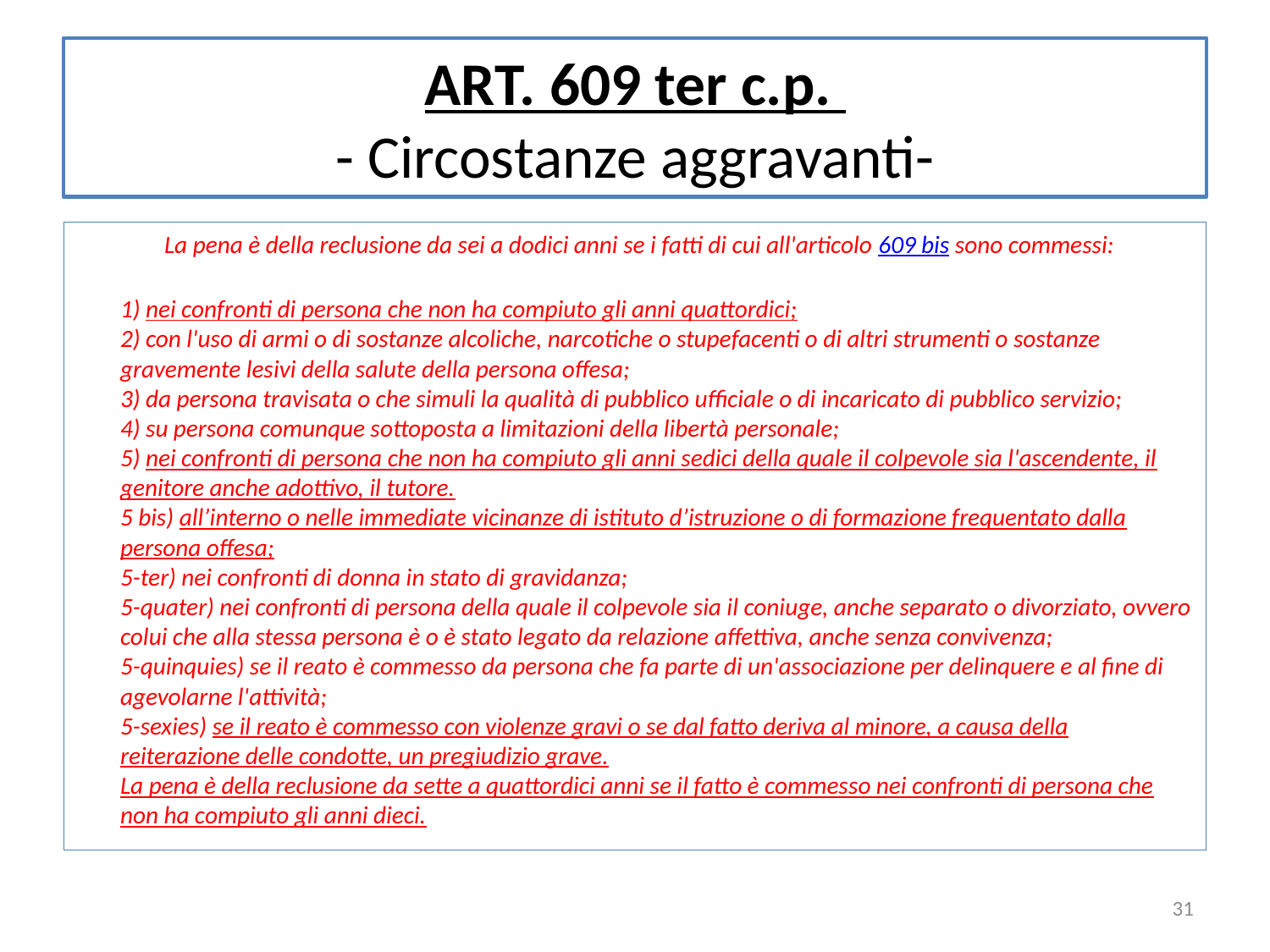

# ART. 609 ter c.p. - Circostanze aggravanti-
La pena è della reclusione da sei a dodici anni se i fatti di cui all'articolo 609 bis sono commessi:
1) nei confronti di persona che non ha compiuto gli anni quattordici;
2) con l'uso di armi o di sostanze alcoliche, narcotiche o stupefacenti o di altri strumenti o sostanze gravemente lesivi della salute della persona offesa;
3) da persona travisata o che simuli la qualità di pubblico ufficiale o di incaricato di pubblico servizio;
4) su persona comunque sottoposta a limitazioni della libertà personale;
5) nei confronti di persona che non ha compiuto gli anni sedici della quale il colpevole sia l'ascendente, il genitore anche adottivo, il tutore.
5 bis) all’interno o nelle immediate vicinanze di istituto d’istruzione o di formazione frequentato dalla persona offesa;
5-ter) nei confronti di donna in stato di gravidanza;
5-quater) nei confronti di persona della quale il colpevole sia il coniuge, anche separato o divorziato, ovvero colui che alla stessa persona è o è stato legato da relazione affettiva, anche senza convivenza;
5-quinquies) se il reato è commesso da persona che fa parte di un'associazione per delinquere e al fine di agevolarne l'attività;
5-sexies) se il reato è commesso con violenze gravi o se dal fatto deriva al minore, a causa della reiterazione delle condotte, un pregiudizio grave.
La pena è della reclusione da sette a quattordici anni se il fatto è commesso nei confronti di persona che non ha compiuto gli anni dieci.

31